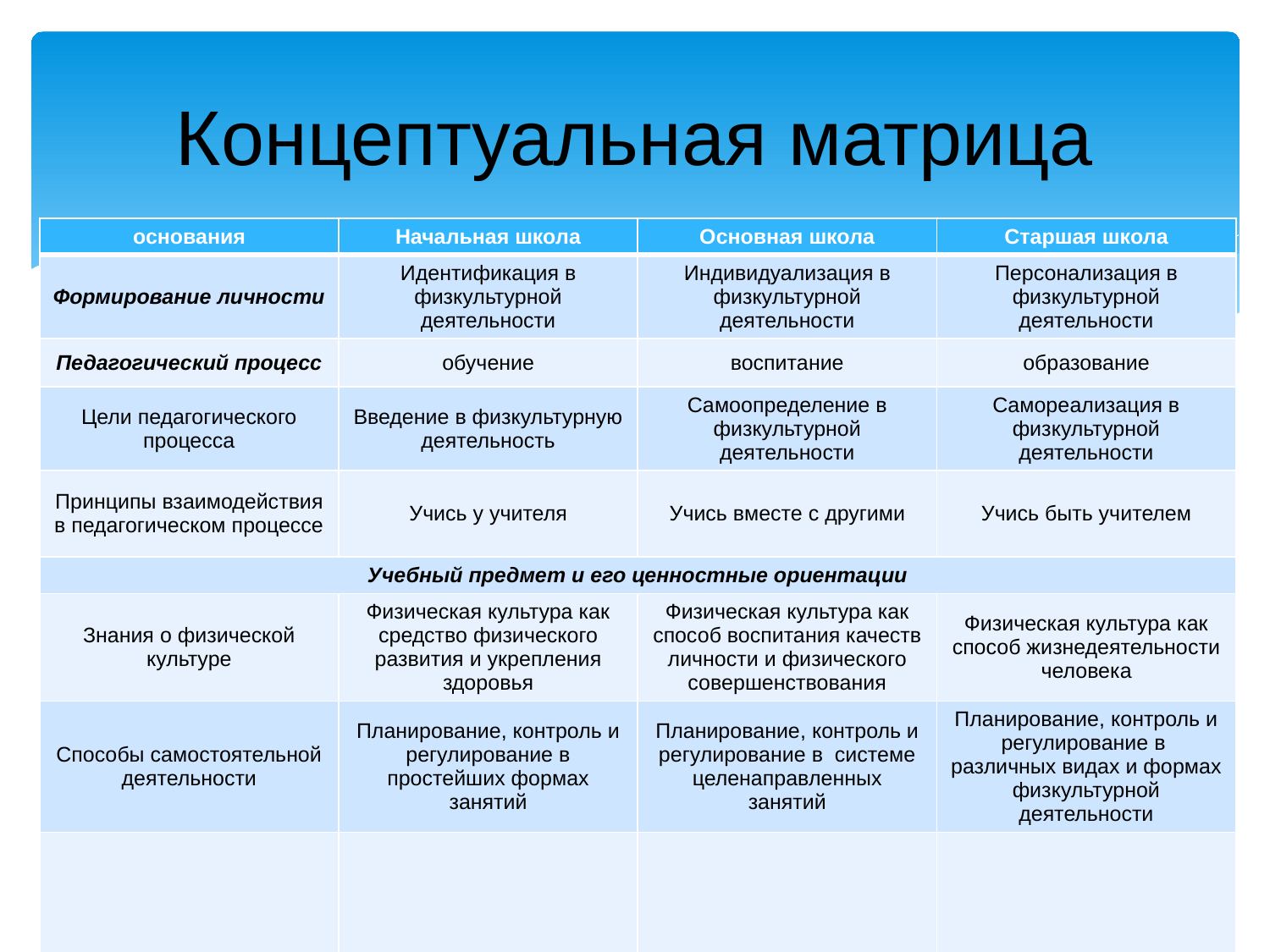

# Концептуальная матрица
| основания | Начальная школа | Основная школа | Старшая школа |
| --- | --- | --- | --- |
| Формирование личности | Идентификация в физкультурной деятельности | Индивидуализация в физкультурной деятельности | Персонализация в физкультурной деятельности |
| Педагогический процесс | обучение | воспитание | образование |
| Цели педагогического процесса | Введение в физкультурную деятельность | Самоопределение в физкультурной деятельности | Самореализация в физкультурной деятельности |
| Принципы взаимодействия в педагогическом процессе | Учись у учителя | Учись вместе с другими | Учись быть учителем |
| Учебный предмет и его ценностные ориентации |  |  |  |
| Знания о физической культуре | Физическая культура как средство физического развития и укрепления здоровья | Физическая культура как способ воспитания качеств личности и физического совершенствования | Физическая культура как способ жизнедеятельности человека |
| Способы самостоятельной деятельности | Планирование, контроль и регулирование в простейших формах занятий | Планирование, контроль и регулирование в системе целенаправленных занятий | Планирование, контроль и регулирование в различных видах и формах физкультурной деятельности |
|  |  |  |  |